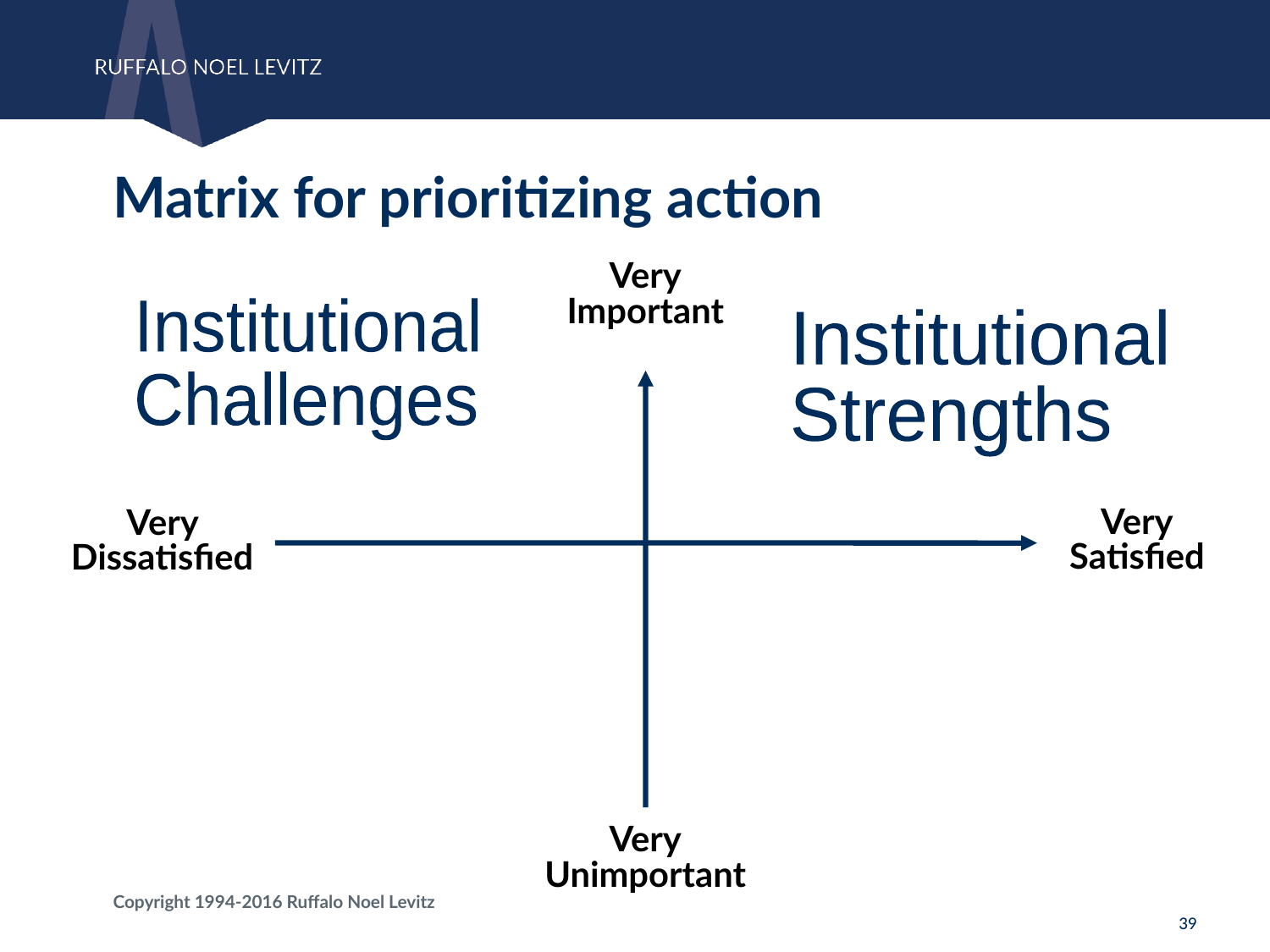

Matrix for prioritizing action
Very
Important
Institutional
Challenges
Institutional
Strengths

Very
Satisfied
Very Dissatisfied

Very
Unimportant
Copyright 1994-2016 Ruffalo Noel Levitz